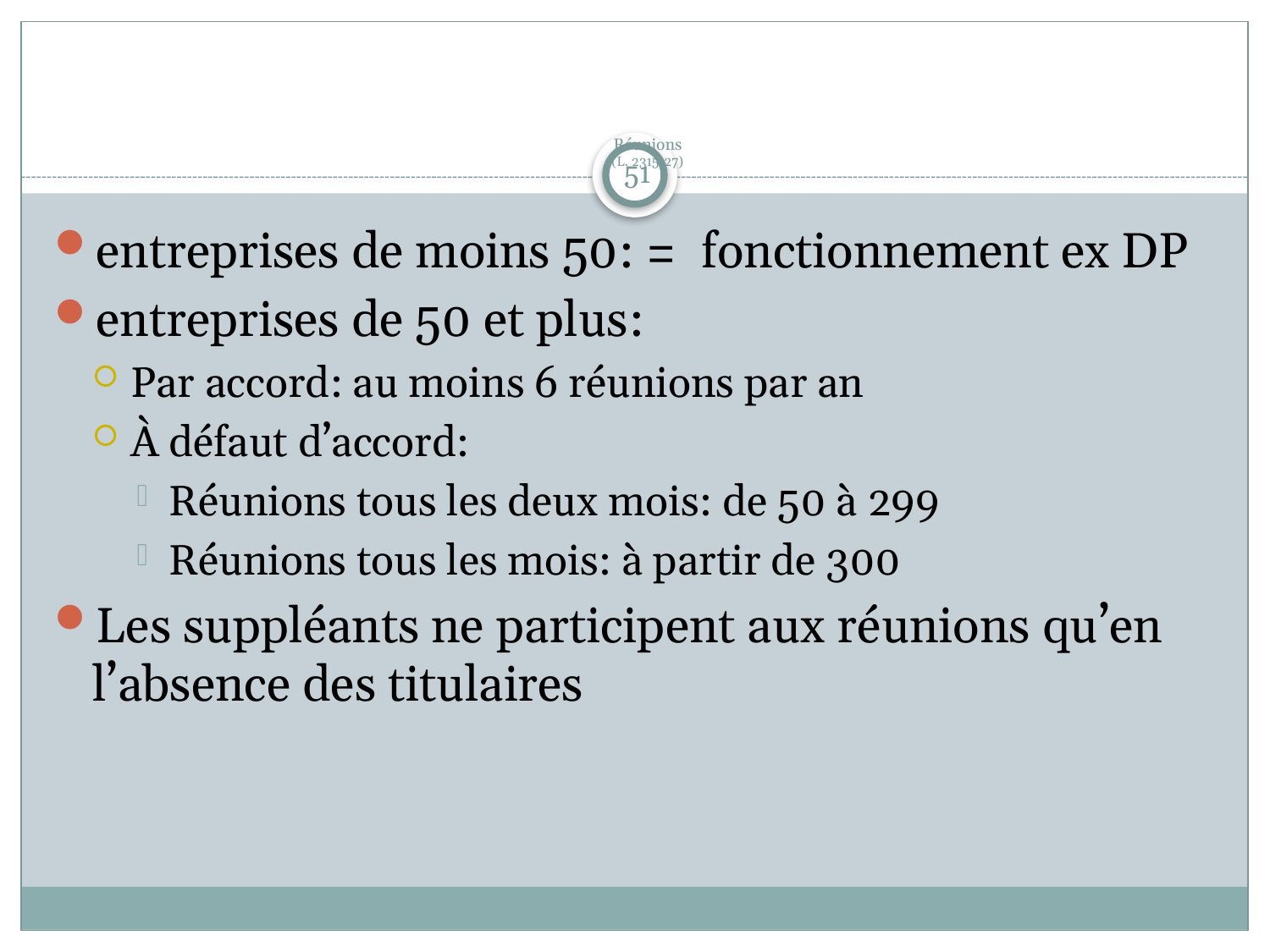

# Réunions (L. 2315-27)
51
entreprises de moins 50: =  fonctionnement ex DP
entreprises de 50 et plus:
Par accord: au moins 6 réunions par an
À défaut d’accord:
Réunions tous les deux mois: de 50 à 299
Réunions tous les mois: à partir de 300
Les suppléants ne participent aux réunions qu’en l’absence des titulaires